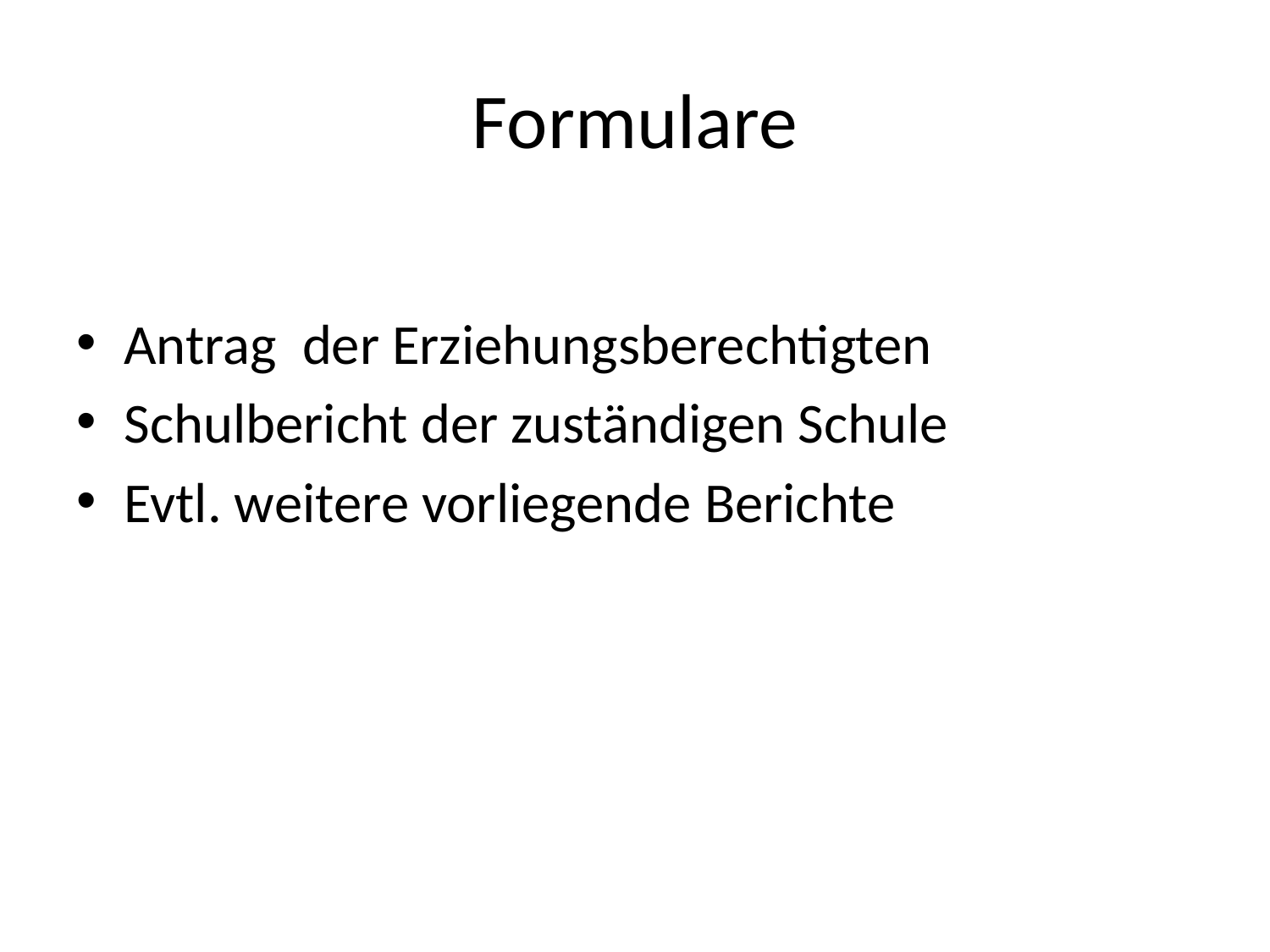

# Formulare

Antrag  der Erziehungsberechtigten
Schulbericht der zuständigen Schule
Evtl. weitere vorliegende Berichte